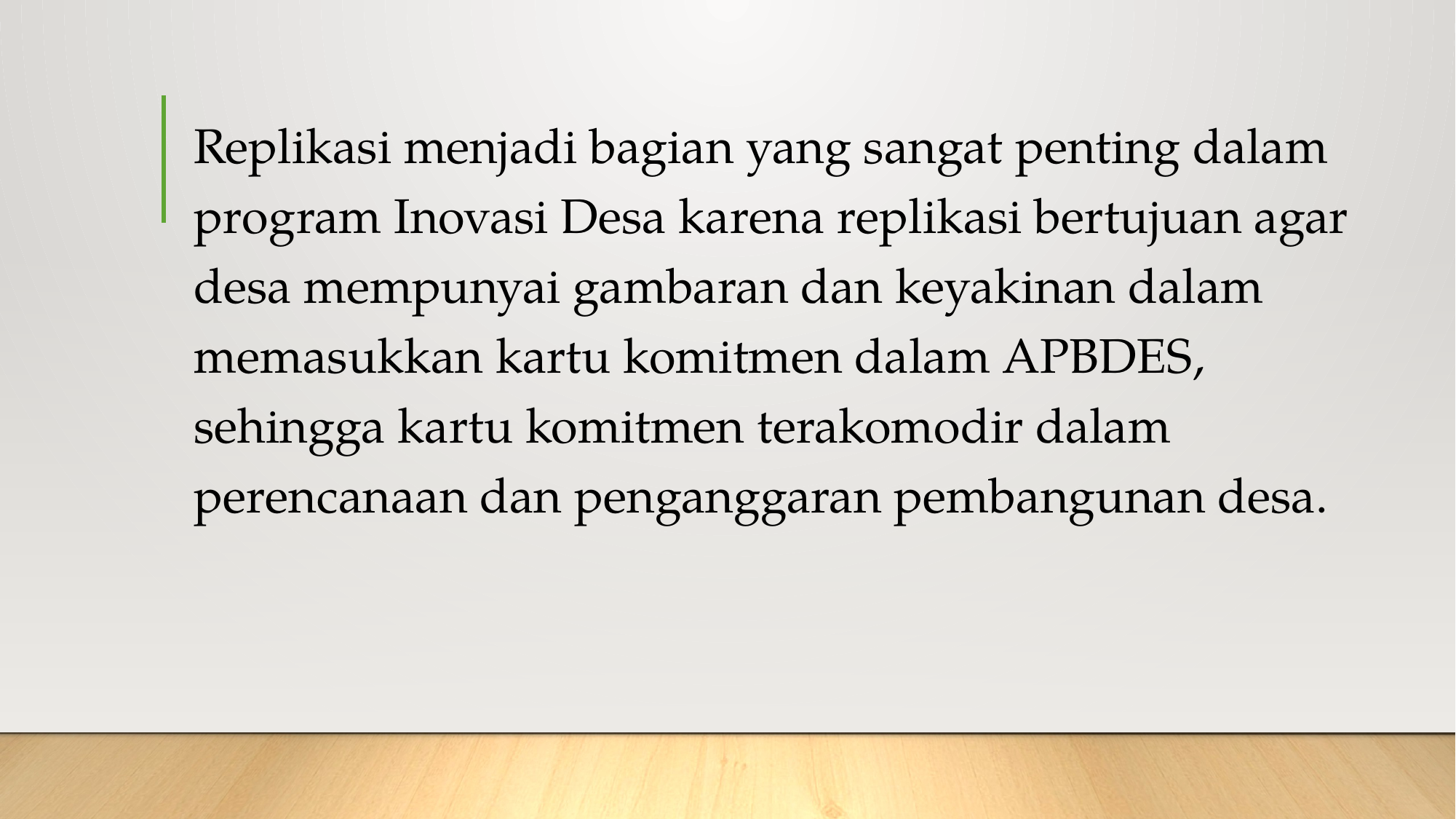

Replikasi menjadi bagian yang sangat penting dalam program Inovasi Desa karena replikasi bertujuan agar desa mempunyai gambaran dan keyakinan dalam memasukkan kartu komitmen dalam APBDES, sehingga kartu komitmen terakomodir dalam perencanaan dan penganggaran pembangunan desa.